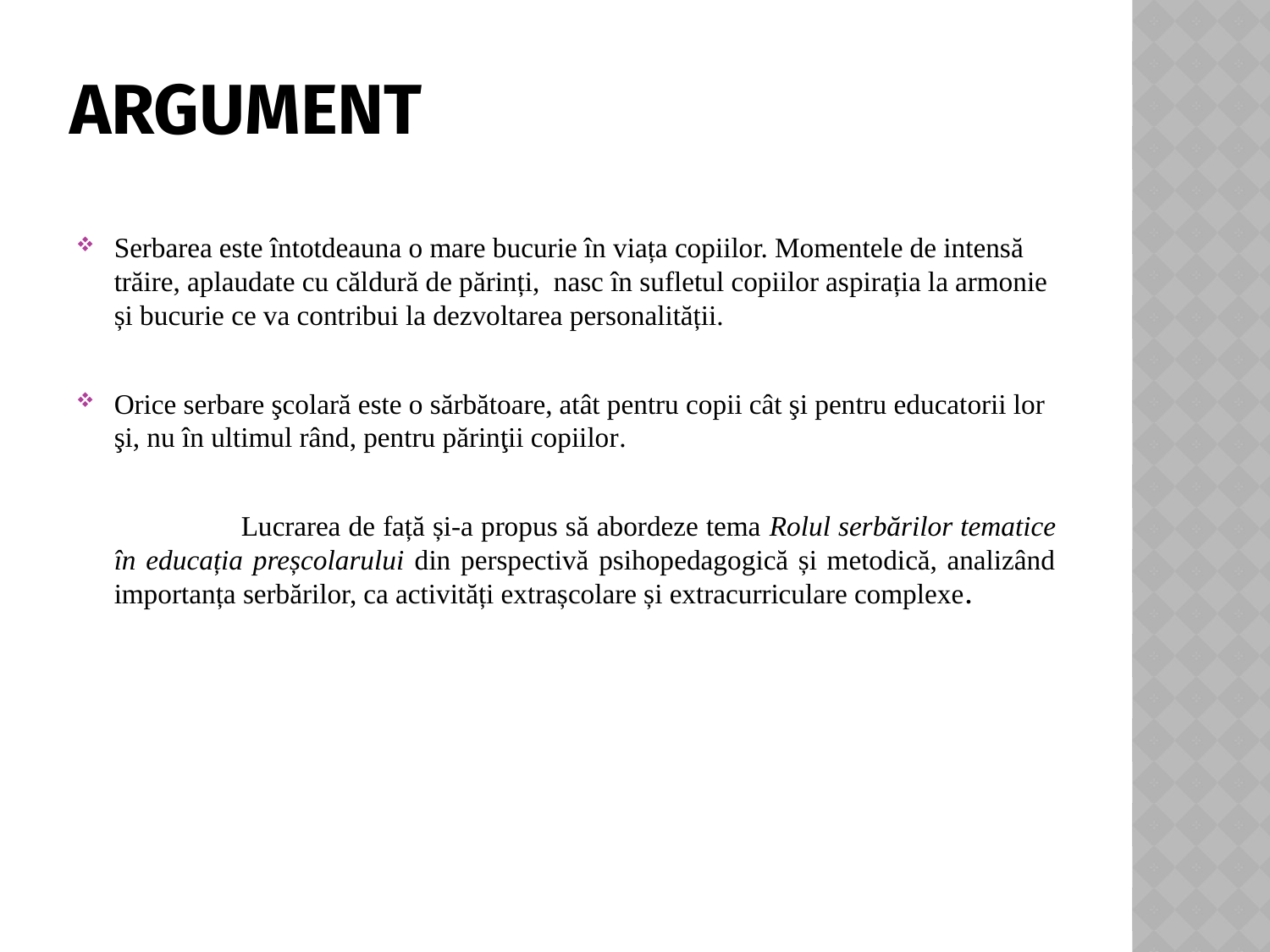

# ARGUMENT
Serbarea este întotdeauna o mare bucurie în viața copiilor. Momentele de intensă trăire, aplaudate cu căldură de părinți,  nasc în sufletul copiilor aspirația la armonie și bucurie ce va contribui la dezvoltarea personalității.

Orice serbare şcolară este o sărbătoare, atât pentru copii cât şi pentru educatorii lor şi, nu în ultimul rând, pentru părinţii copiilor.

		Lucrarea de față și-a propus să abordeze tema Rolul serbărilor tematice în educația preșcolarului din perspectivă psihopedagogică și metodică, analizând importanța serbărilor, ca activități extrașcolare și extracurriculare complexe.